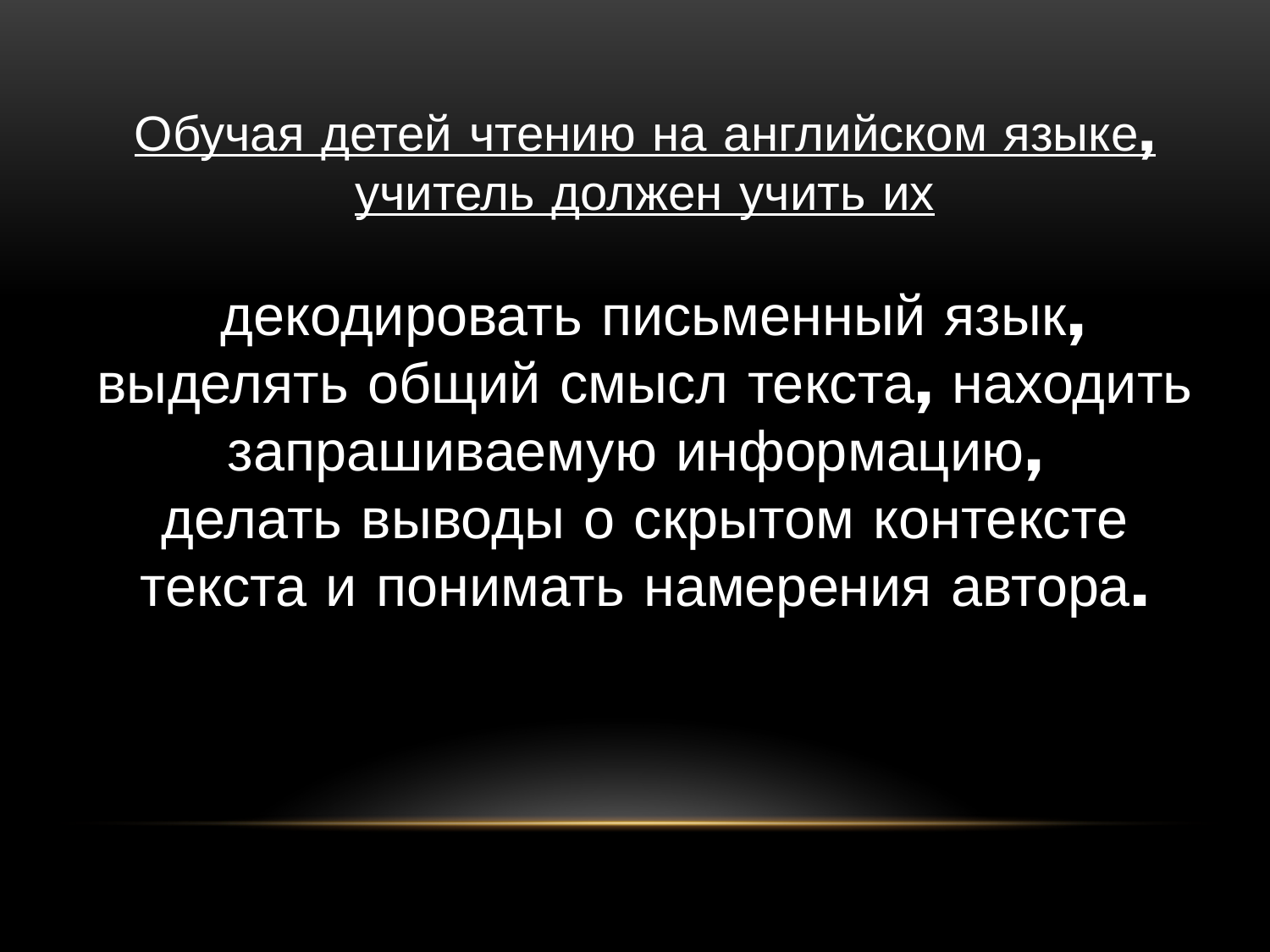

Обучая детей чтению на английском языке, учитель должен учить их

 декодировать письменный язык, выделять общий смысл текста, находить запрашиваемую информацию,
делать выводы о скрытом контексте текста и понимать намерения автора.